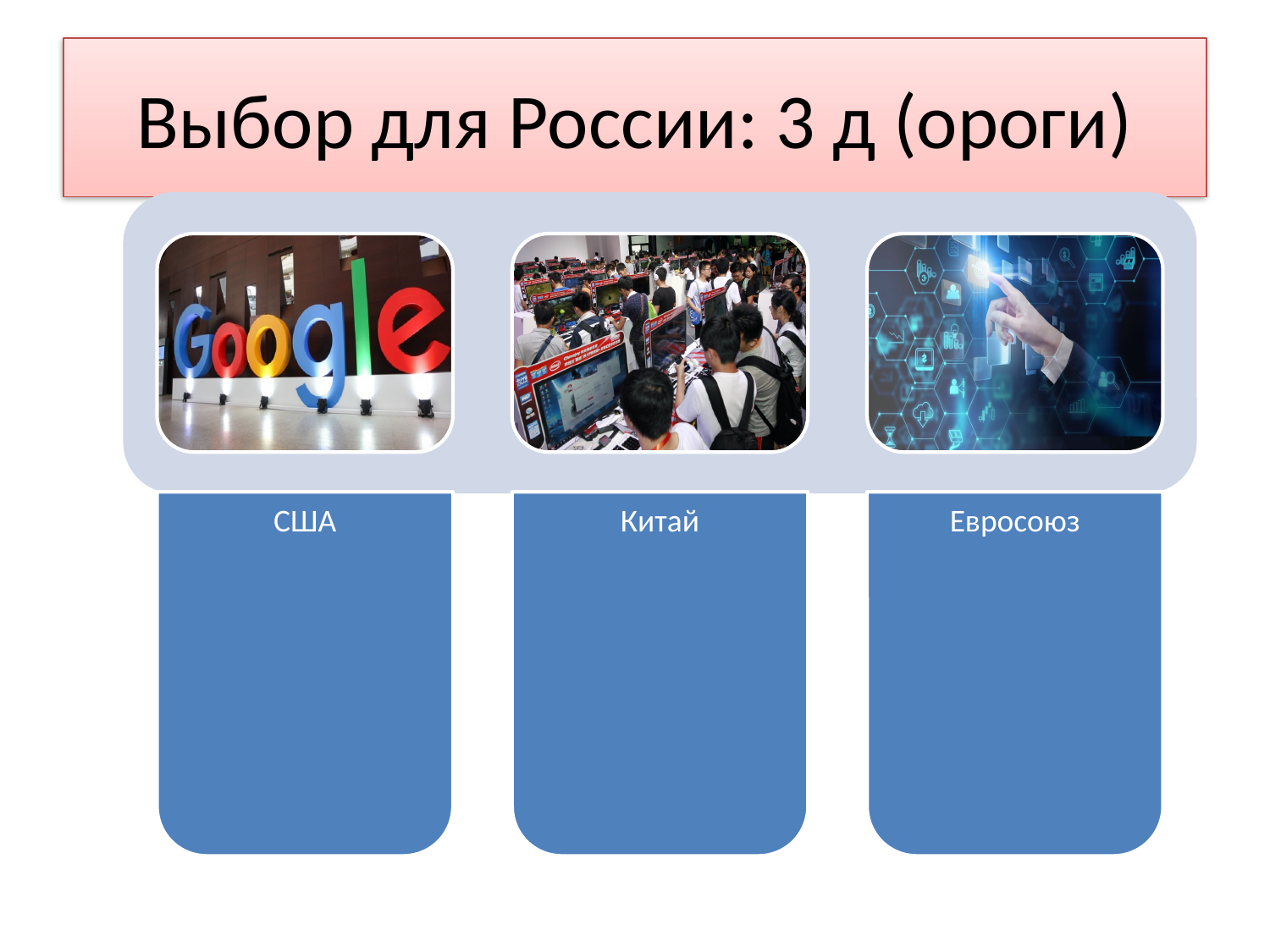

# Выбор для России: 3 д (ороги)
США
Китай
Евросоюз